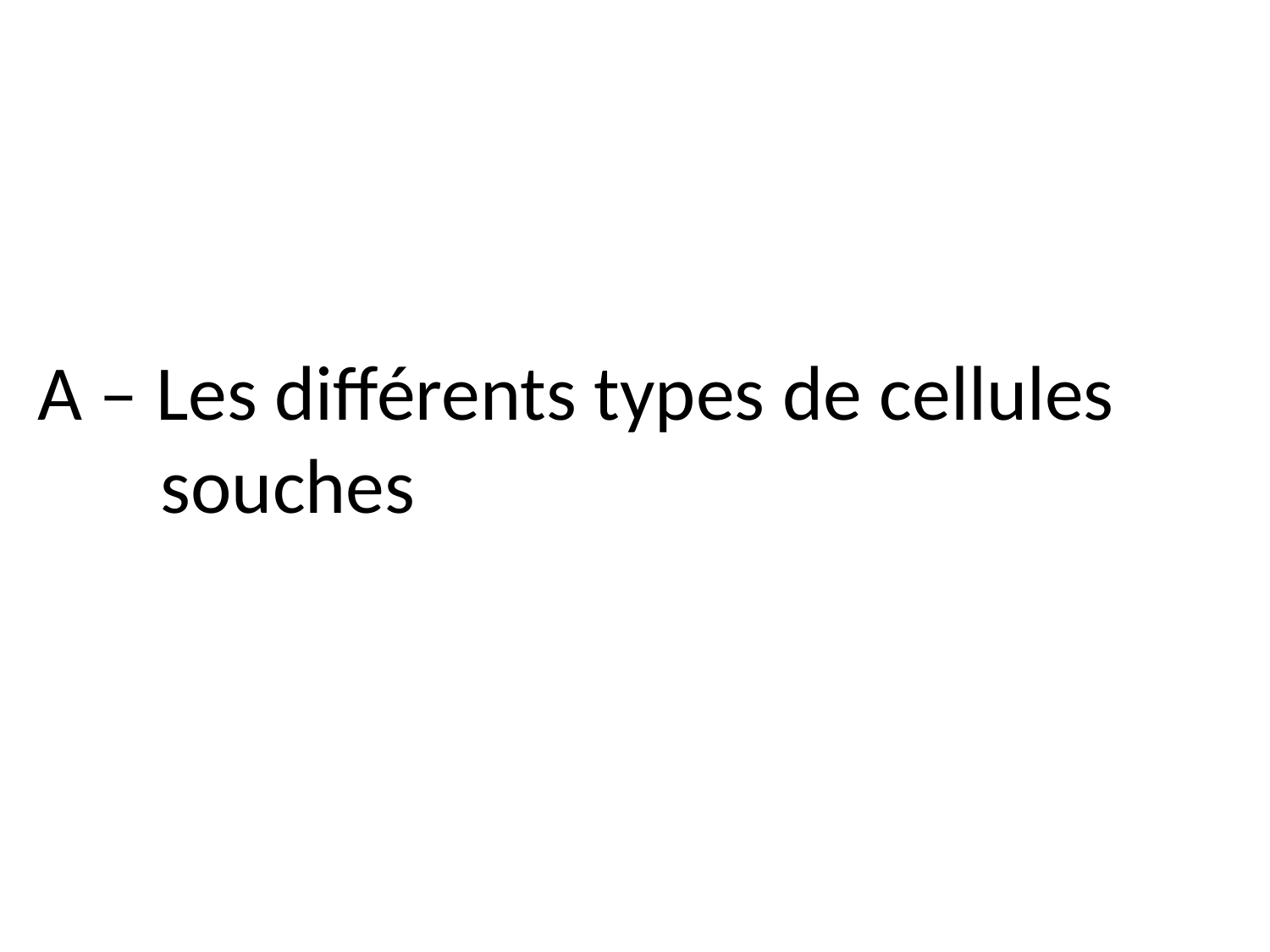

A – Les différents types de cellules
       souches